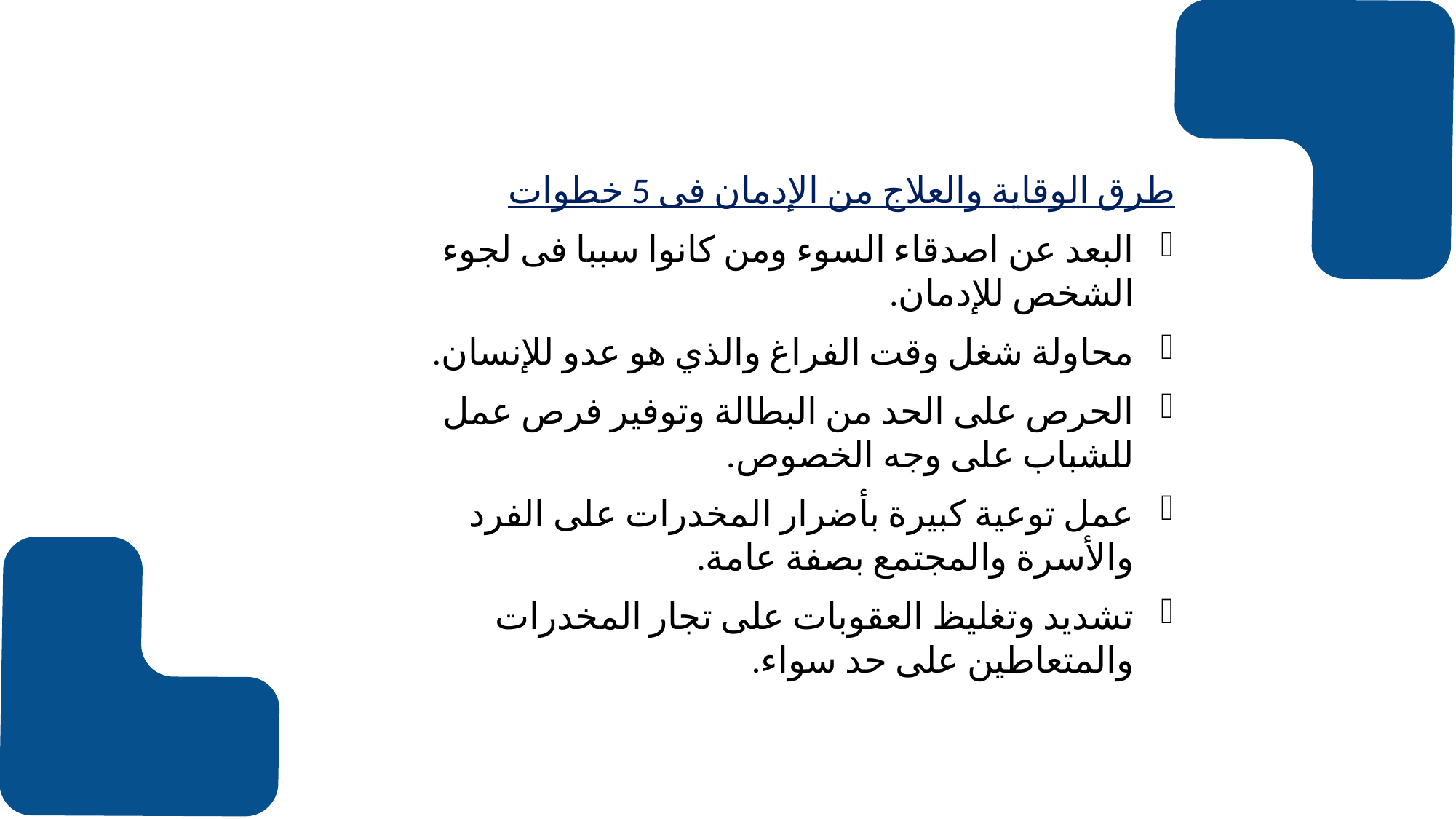

طرق الوقاية والعلاج من الإدمان فى 5 خطوات
البعد عن اصدقاء السوء ومن كانوا سببا فى لجوء الشخص للإدمان.
محاولة شغل وقت الفراغ والذي هو عدو للإنسان.
الحرص على الحد من البطالة وتوفير فرص عمل للشباب على وجه الخصوص.
عمل توعية كبيرة بأضرار المخدرات على الفرد والأسرة والمجتمع بصفة عامة.
تشديد وتغليظ العقوبات على تجار المخدرات والمتعاطين على حد سواء.